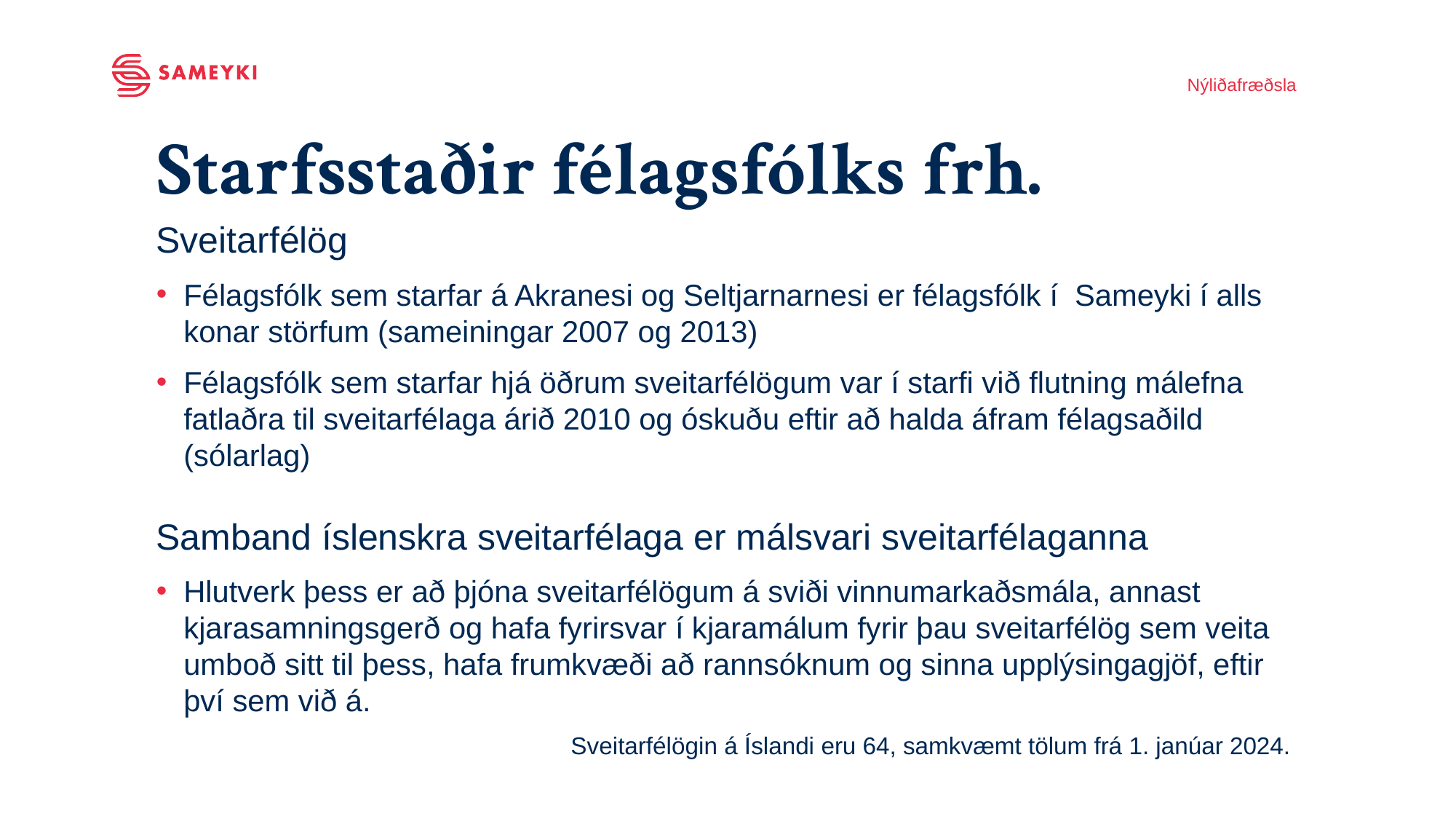

Nýliðafræðsla
# Starfsstaðir félagsfólks frh.
Sveitarfélög
Félagsfólk sem starfar á Akranesi og Seltjarnarnesi er félagsfólk í  Sameyki í alls konar störfum (sameiningar 2007 og 2013)
Félagsfólk sem starfar hjá öðrum sveitarfélögum var í starfi við flutning málefna fatlaðra til sveitarfélaga árið 2010 og óskuðu eftir að halda áfram félagsaðild (sólarlag)
Samband íslenskra sveitarfélaga er málsvari sveitarfélaganna
Hlutverk þess er að þjóna sveitarfélögum á sviði vinnumarkaðsmála, annast kjarasamningsgerð og hafa fyrirsvar í kjaramálum fyrir þau sveitarfélög sem veita umboð sitt til þess, hafa frumkvæði að rannsóknum og sinna upplýsingagjöf, eftir því sem við á.
                                      Sveitarfélögin á Íslandi eru 64, samkvæmt tölum frá 1. janúar 2024.